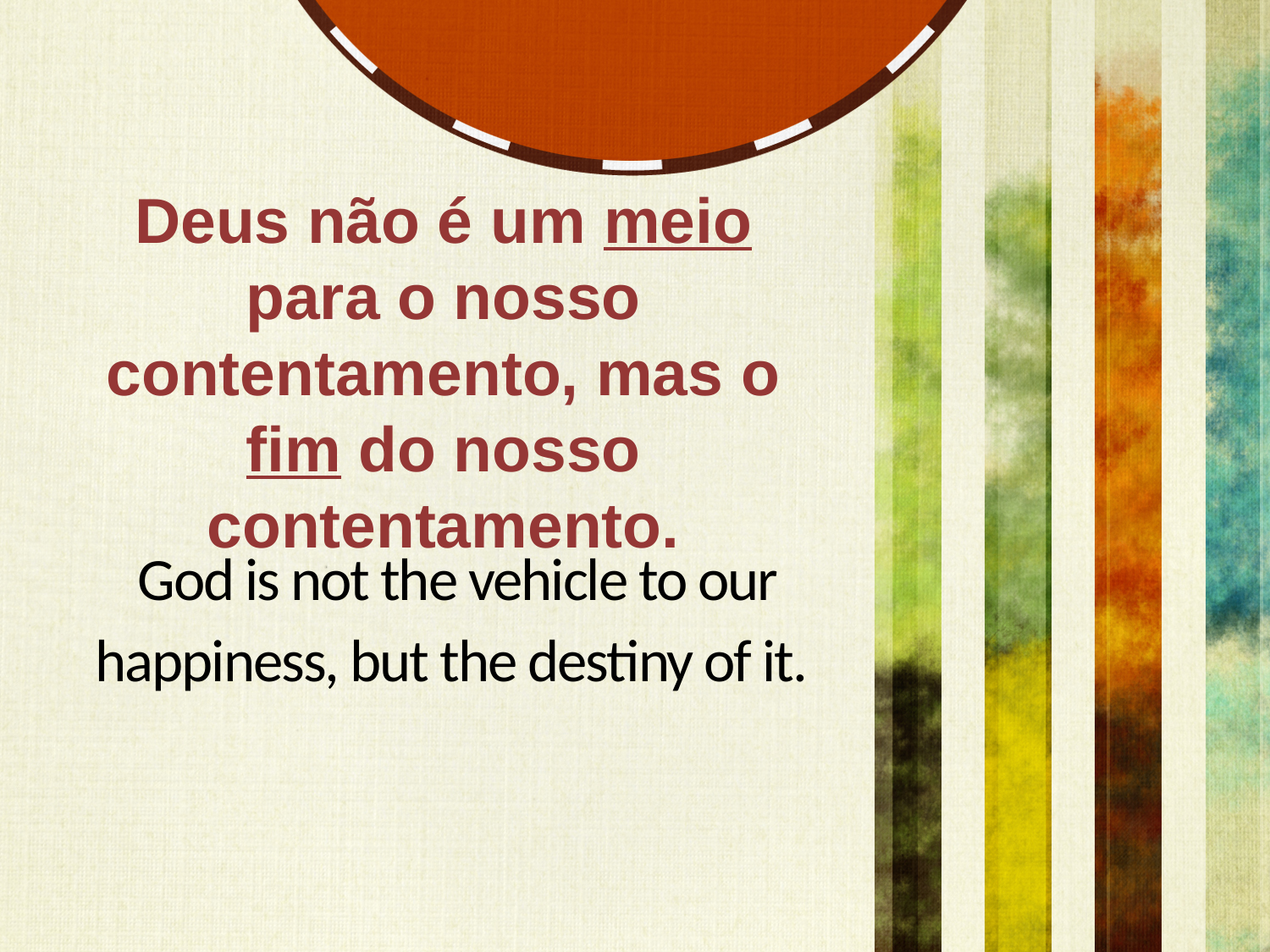

Deus não é um meio para o nosso contentamento, mas o fim do nosso contentamento.
God is not the vehicle to our happiness, but the destiny of it.